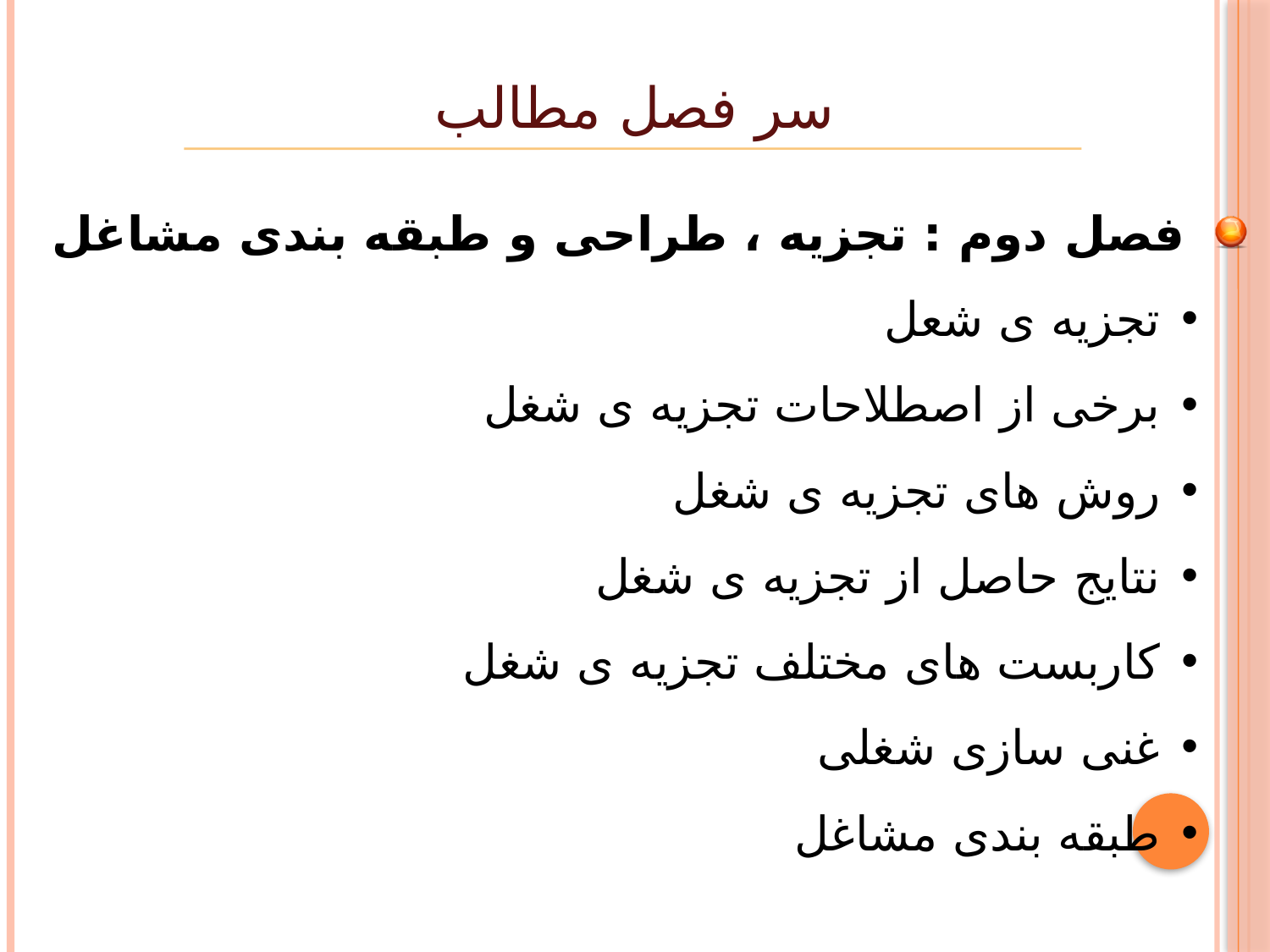

سر فصل مطالب
فصل دوم : تجزیه ، طراحی و طبقه بندی مشاغل
تجزیه ی شعل
برخی از اصطلاحات تجزیه ی شغل
روش های تجزیه ی شغل
نتایج حاصل از تجزیه ی شغل
کاربست های مختلف تجزیه ی شغل
غنی سازی شغلی
طبقه بندی مشاغل